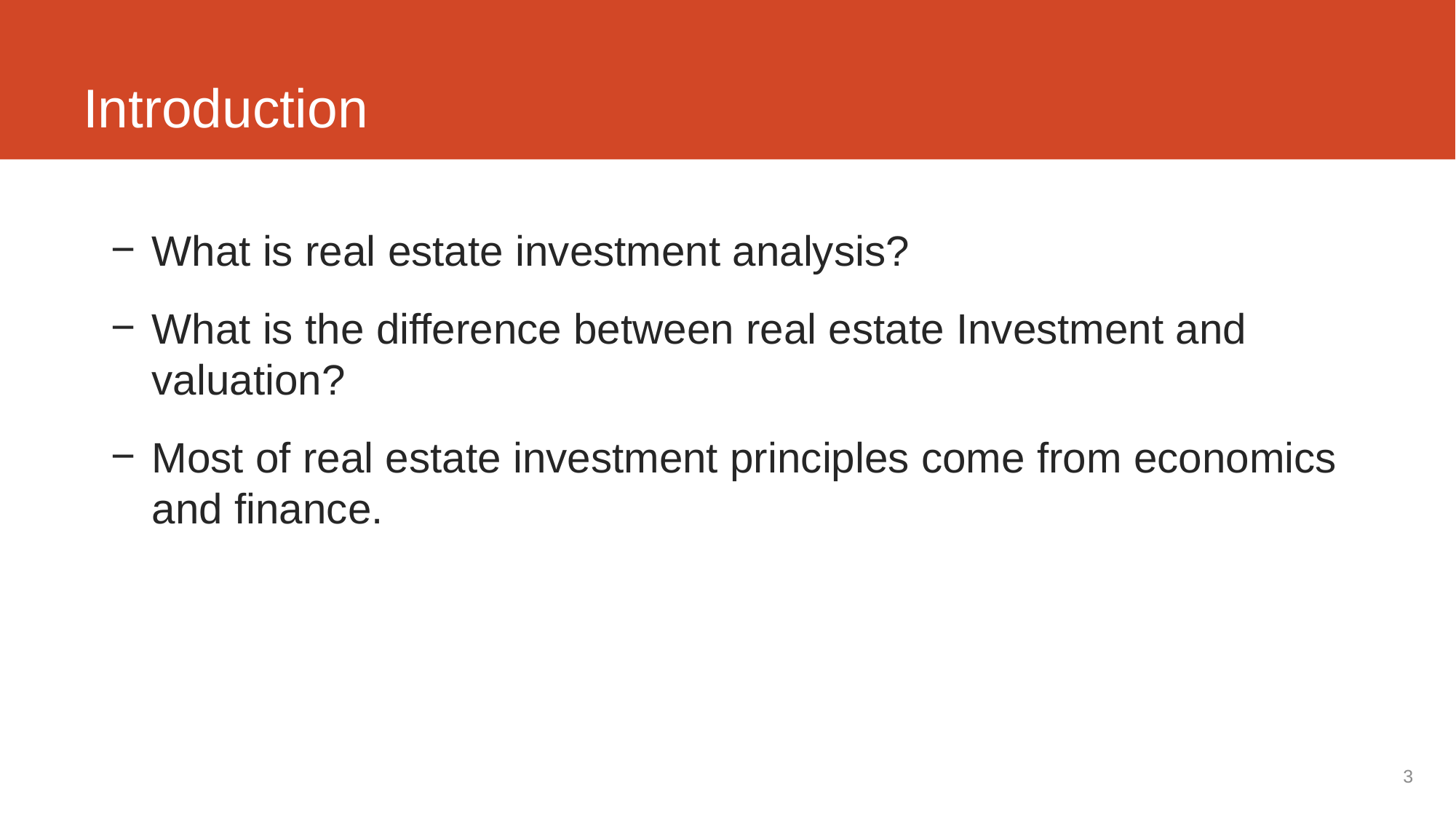

# Introduction
What is real estate investment analysis?
What is the difference between real estate Investment and valuation?
Most of real estate investment principles come from economics and finance.

3